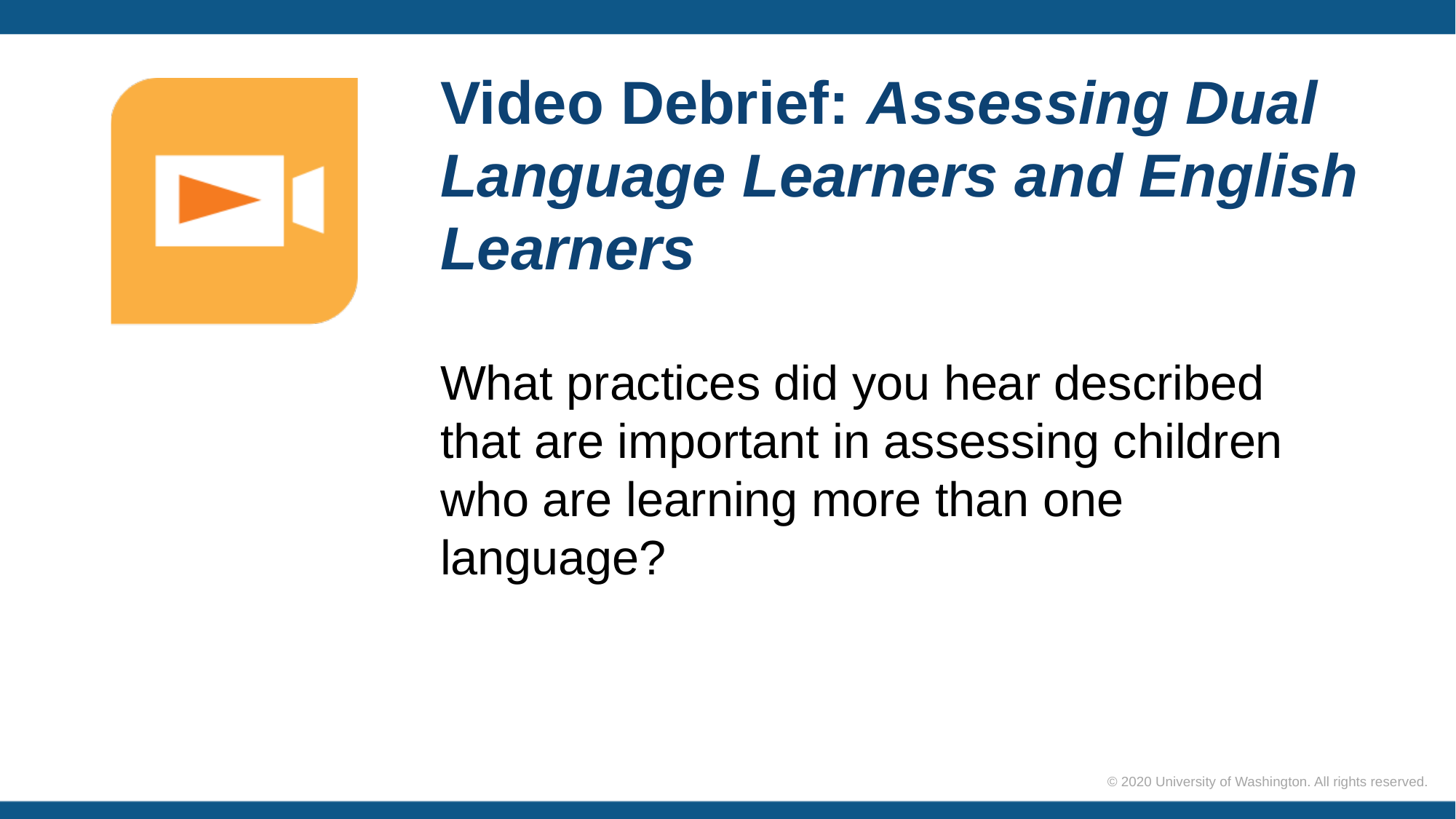

# Video Debrief: Assessing Dual Language Learners and English Learners

What practices did you hear described that are important in assessing children who are learning more than one language?